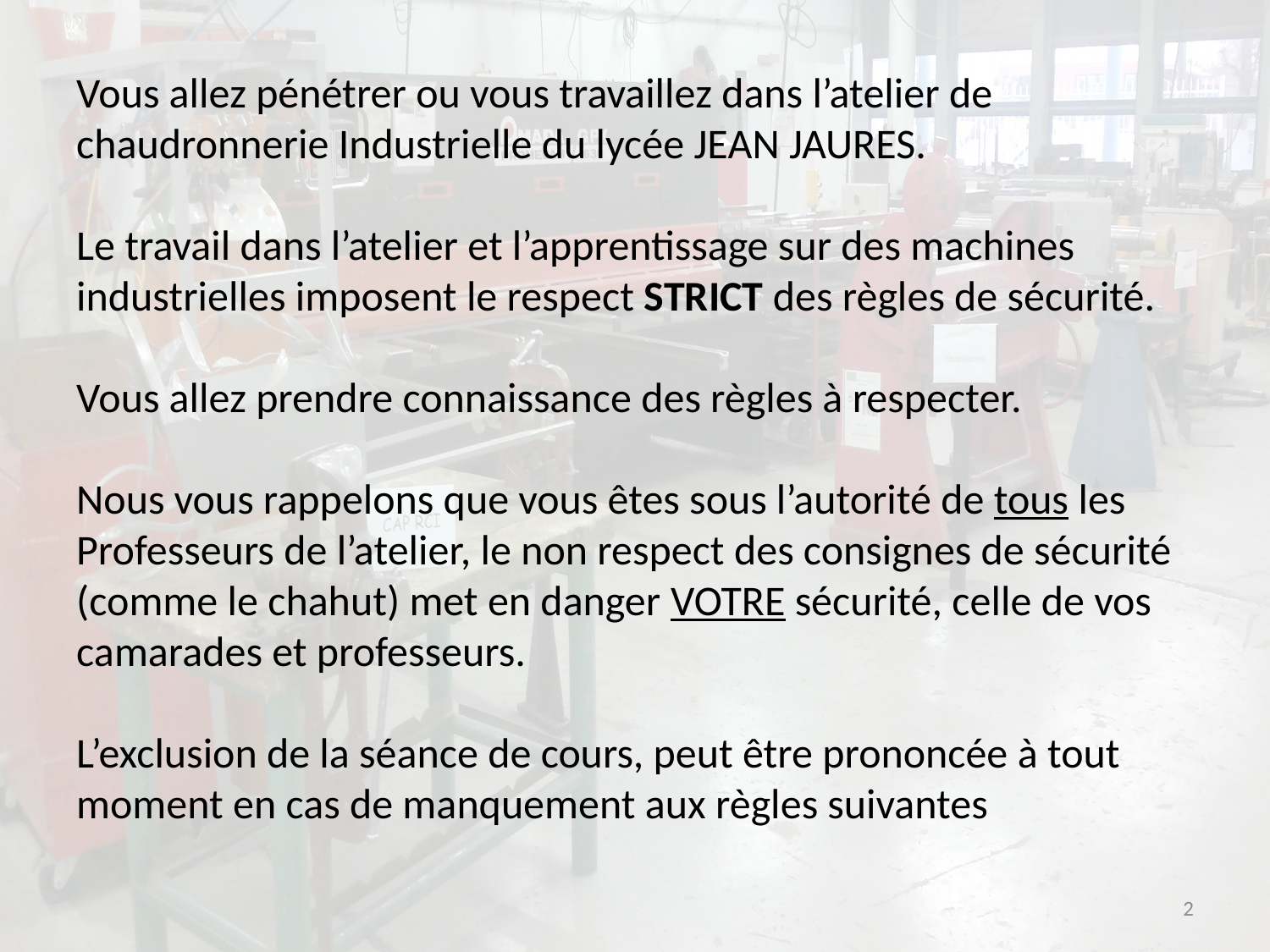

Vous allez pénétrer ou vous travaillez dans l’atelier de chaudronnerie Industrielle du lycée JEAN JAURES.

Le travail dans l’atelier et l’apprentissage sur des machines industrielles imposent le respect STRICT des règles de sécurité.

Vous allez prendre connaissance des règles à respecter.

Nous vous rappelons que vous êtes sous l’autorité de tous les Professeurs de l’atelier, le non respect des consignes de sécurité (comme le chahut) met en danger VOTRE sécurité, celle de vos camarades et professeurs.

L’exclusion de la séance de cours, peut être prononcée à tout moment en cas de manquement aux règles suivantes
2